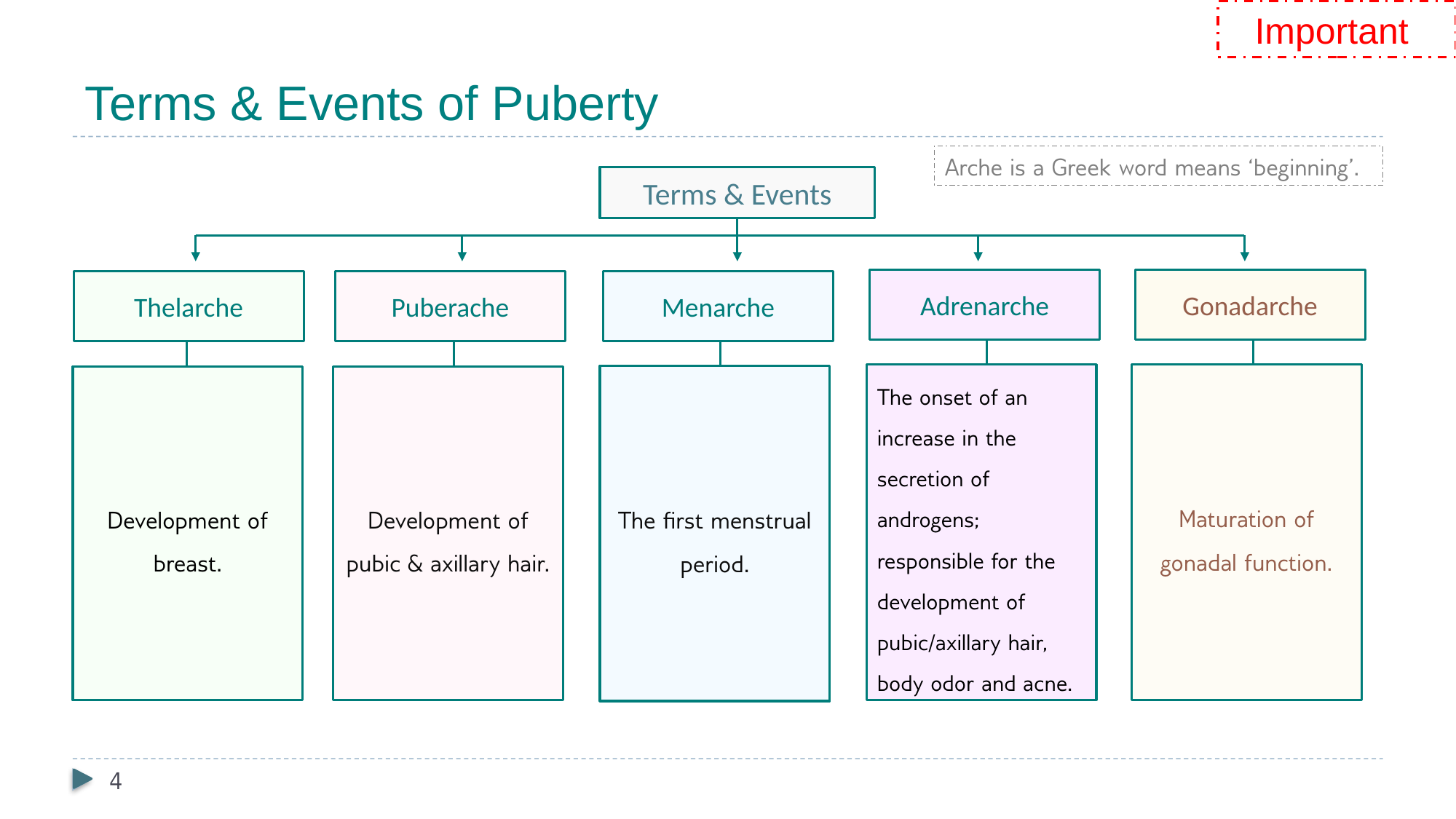

Important
# Terms & Events of Puberty
Arche is a Greek word means ‘beginning’.
Terms & Events
Adrenarche
Gonadarche
Thelarche
Puberache
Menarche
The onset of an increase in the secretion of androgens; responsible for the development of pubic/axillary hair, body odor and acne.
Maturation of gonadal function.
The first menstrual period.
Development of breast.
Development of pubic & axillary hair.
4